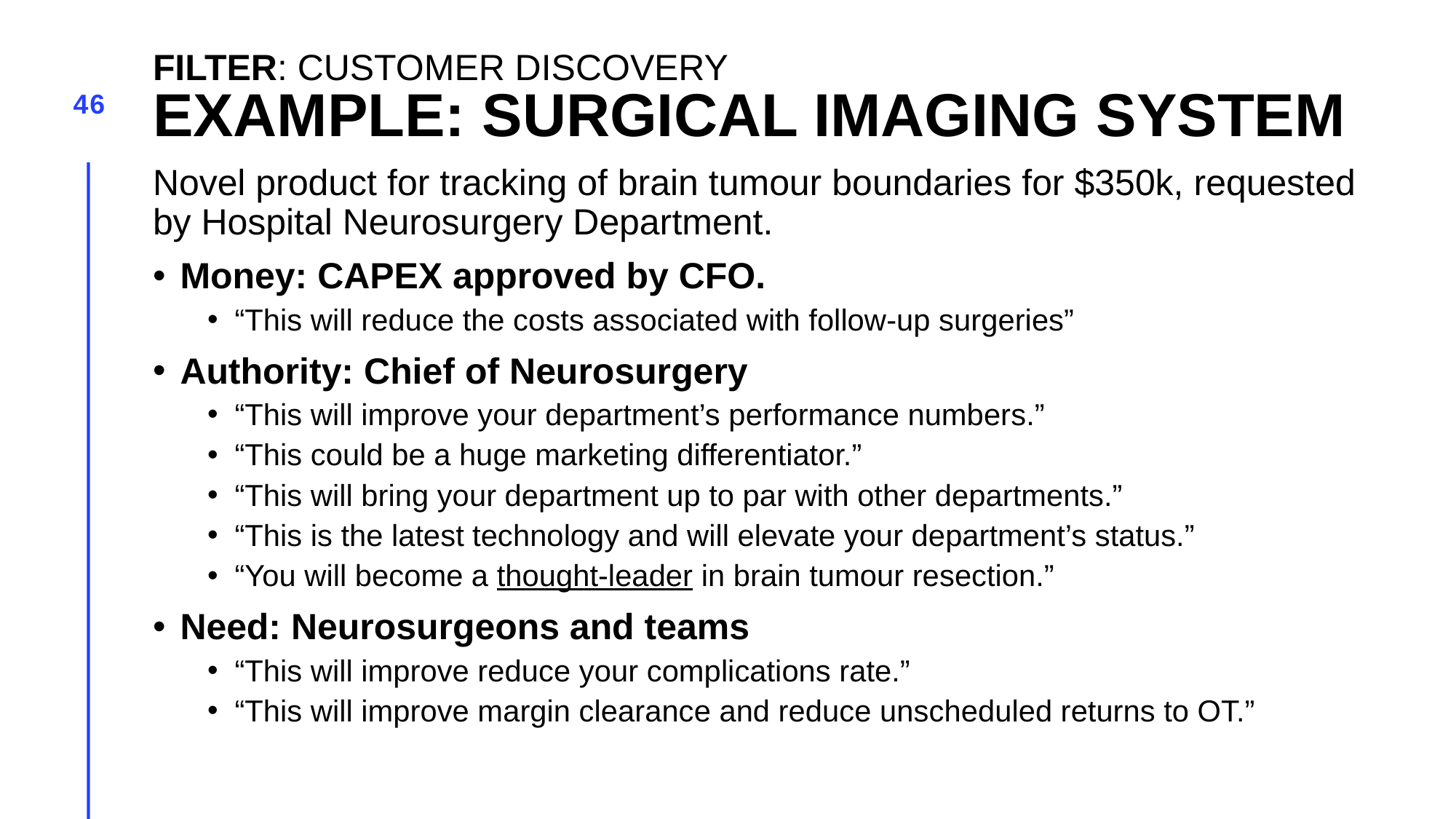

# Filter: Customer Discovery Example: Surgical Imaging System
46
Novel product for tracking of brain tumour boundaries for $350k, requested by Hospital Neurosurgery Department.
Money: CAPEX approved by CFO.
“This will reduce the costs associated with follow-up surgeries”
Authority: Chief of Neurosurgery
“This will improve your department’s performance numbers.”
“This could be a huge marketing differentiator.”
“This will bring your department up to par with other departments.”
“This is the latest technology and will elevate your department’s status.”
“You will become a thought-leader in brain tumour resection.”
Need: Neurosurgeons and teams
“This will improve reduce your complications rate.”
“This will improve margin clearance and reduce unscheduled returns to OT.”